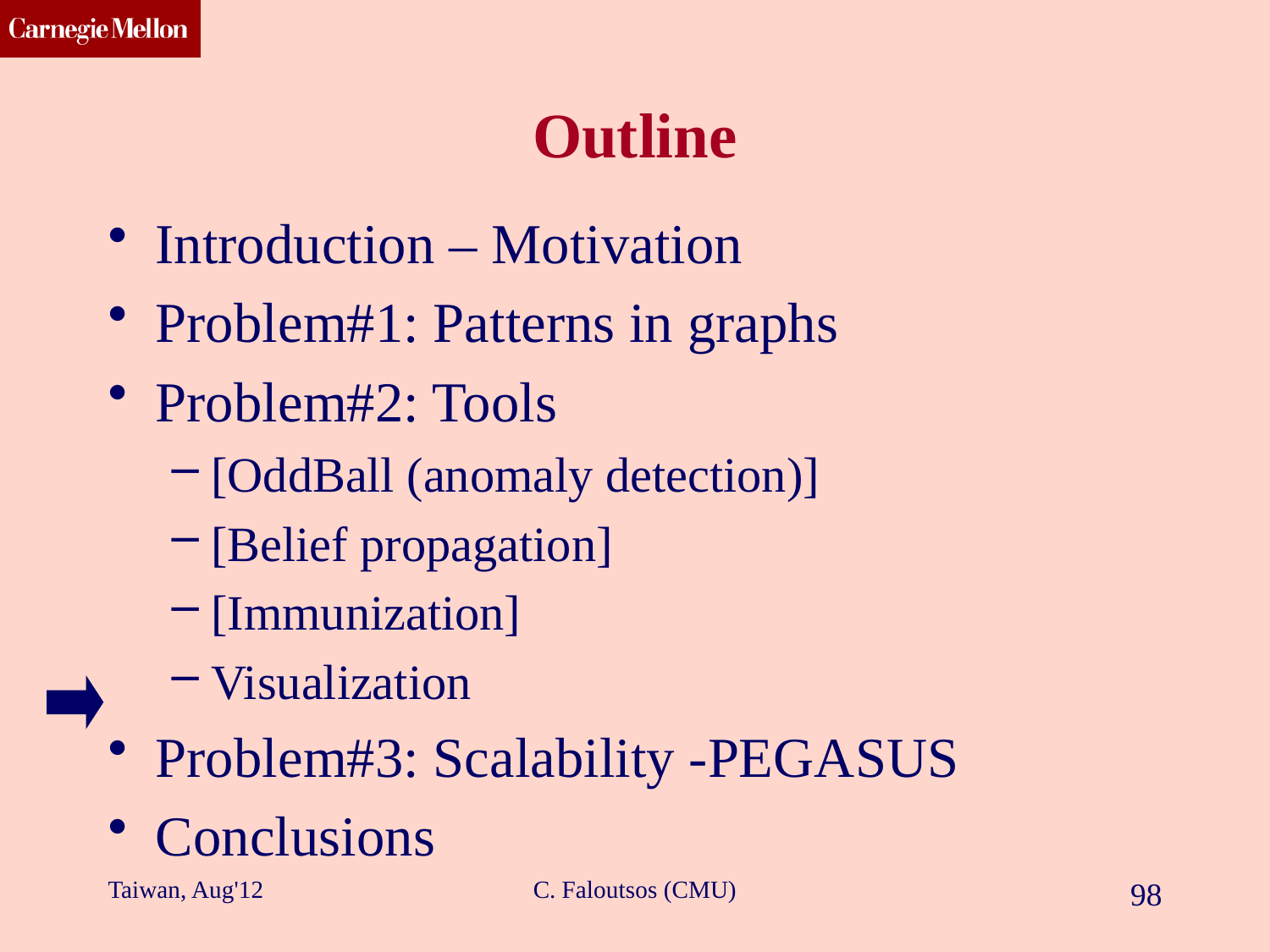

# Outline
Introduction – Motivation
Problem#1: Patterns in graphs
Problem#2: Tools
[OddBall (anomaly detection)]
[Belief propagation]
[Immunization]
Visualization
Problem#3: Scalability -PEGASUS
Conclusions

Taiwan, Aug'12
C. Faloutsos (CMU)
98